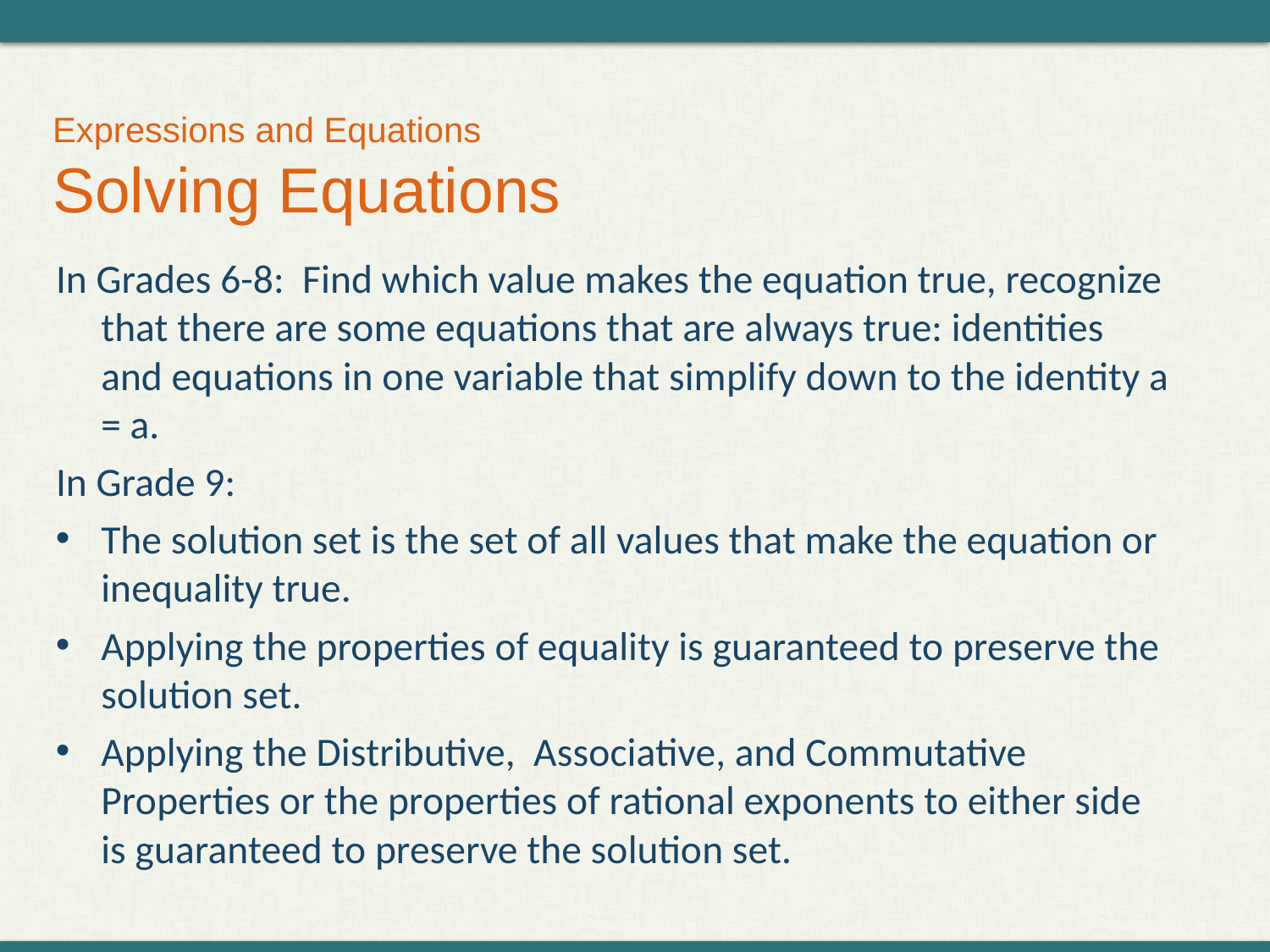

# Expressions and Equations Solving Equations
In Grades 6-8:  Find which value makes the equation true, recognize that there are some equations that are always true: identities and equations in one variable that simplify down to the identity a = a.
In Grade 9:
The solution set is the set of all values that make the equation or inequality true.
Applying the properties of equality is guaranteed to preserve the solution set.
Applying the Distributive,  Associative, and Commutative Properties or the properties of rational exponents to either side is guaranteed to preserve the solution set.